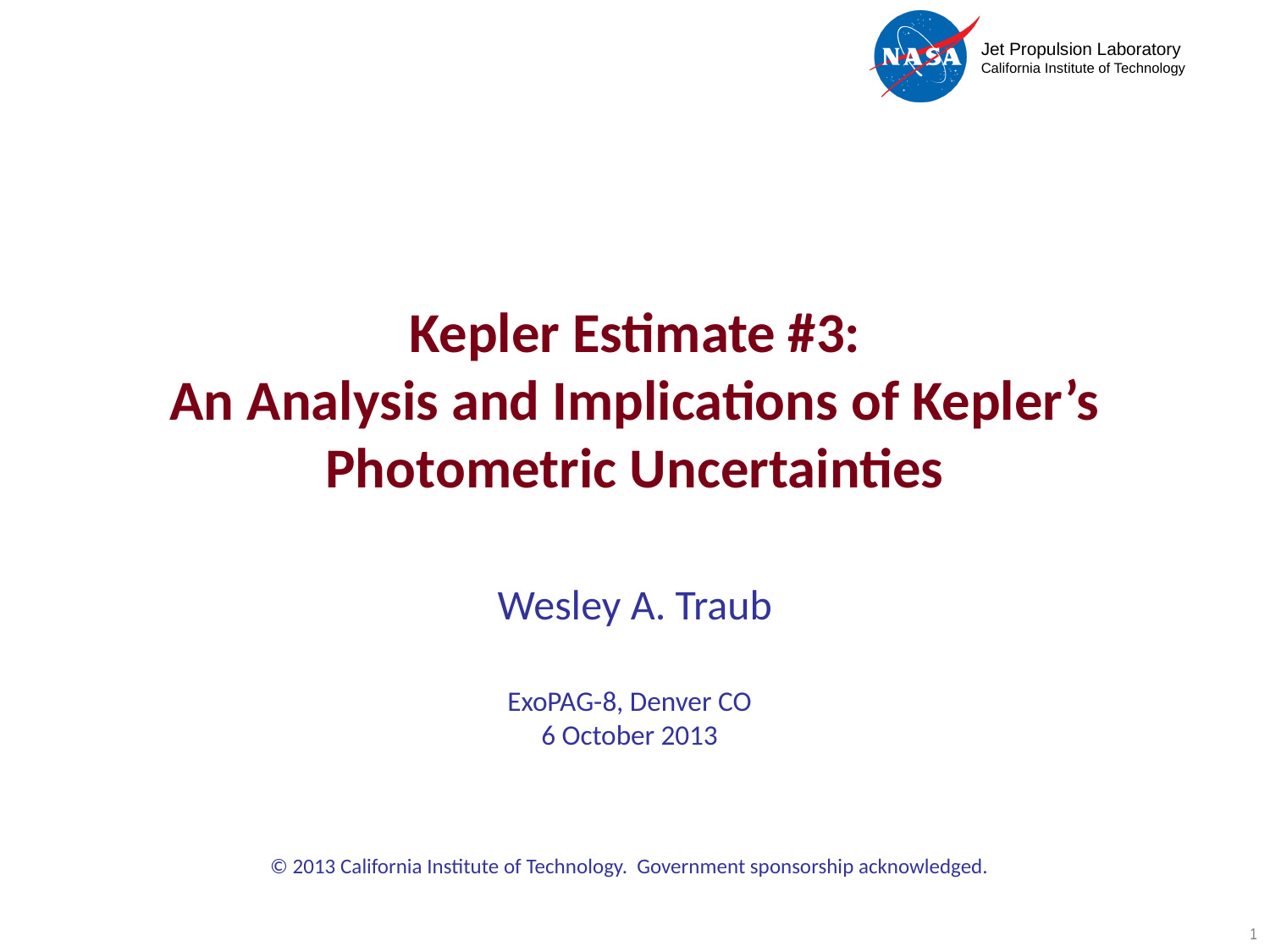

# Kepler Estimate #3: An Analysis and Implications of Kepler’s Photometric Uncertainties
Wesley A. Traub
ExoPAG-8, Denver CO
6 October 2013

© 2013 California Institute of Technology.  Government sponsorship acknowledged.
1